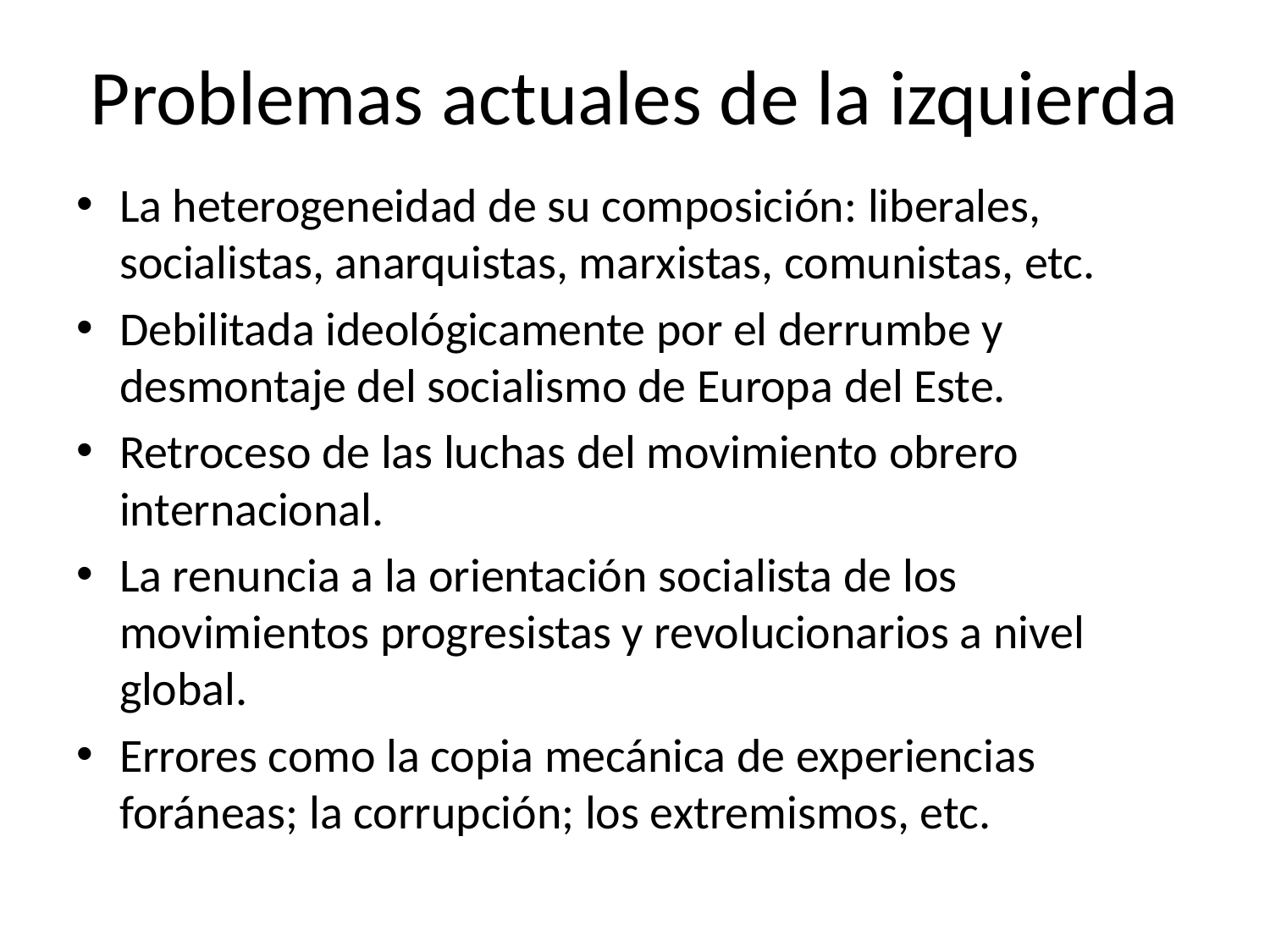

# Problemas actuales de la izquierda
La heterogeneidad de su composición: liberales, socialistas, anarquistas, marxistas, comunistas, etc.
Debilitada ideológicamente por el derrumbe y desmontaje del socialismo de Europa del Este.
Retroceso de las luchas del movimiento obrero internacional.
La renuncia a la orientación socialista de los movimientos progresistas y revolucionarios a nivel global.
Errores como la copia mecánica de experiencias foráneas; la corrupción; los extremismos, etc.